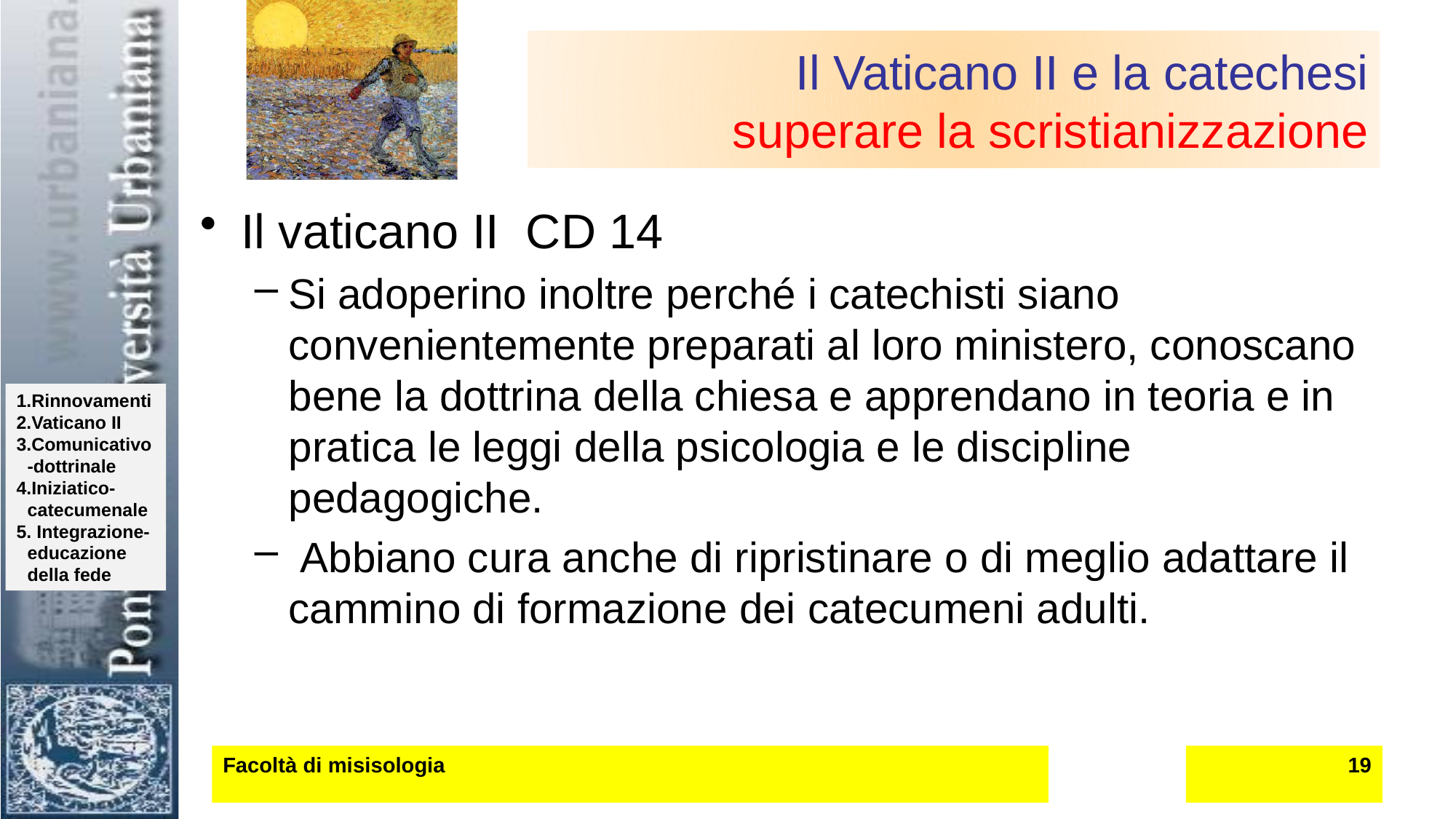

19
# Il Vaticano II e la catechesi superare la scristianizzazione
Il vaticano II  CD 14
Si adoperino inoltre perché i catechisti siano convenientemente preparati al loro ministero, conoscano bene la dottrina della chiesa e apprendano in teoria e in pratica le leggi della psicologia e le discipline pedagogiche.
 Abbiano cura anche di ripristinare o di meglio adattare il cammino di formazione dei catecumeni adulti.
Facoltà di misisologia
www.lucianomeddi.eu